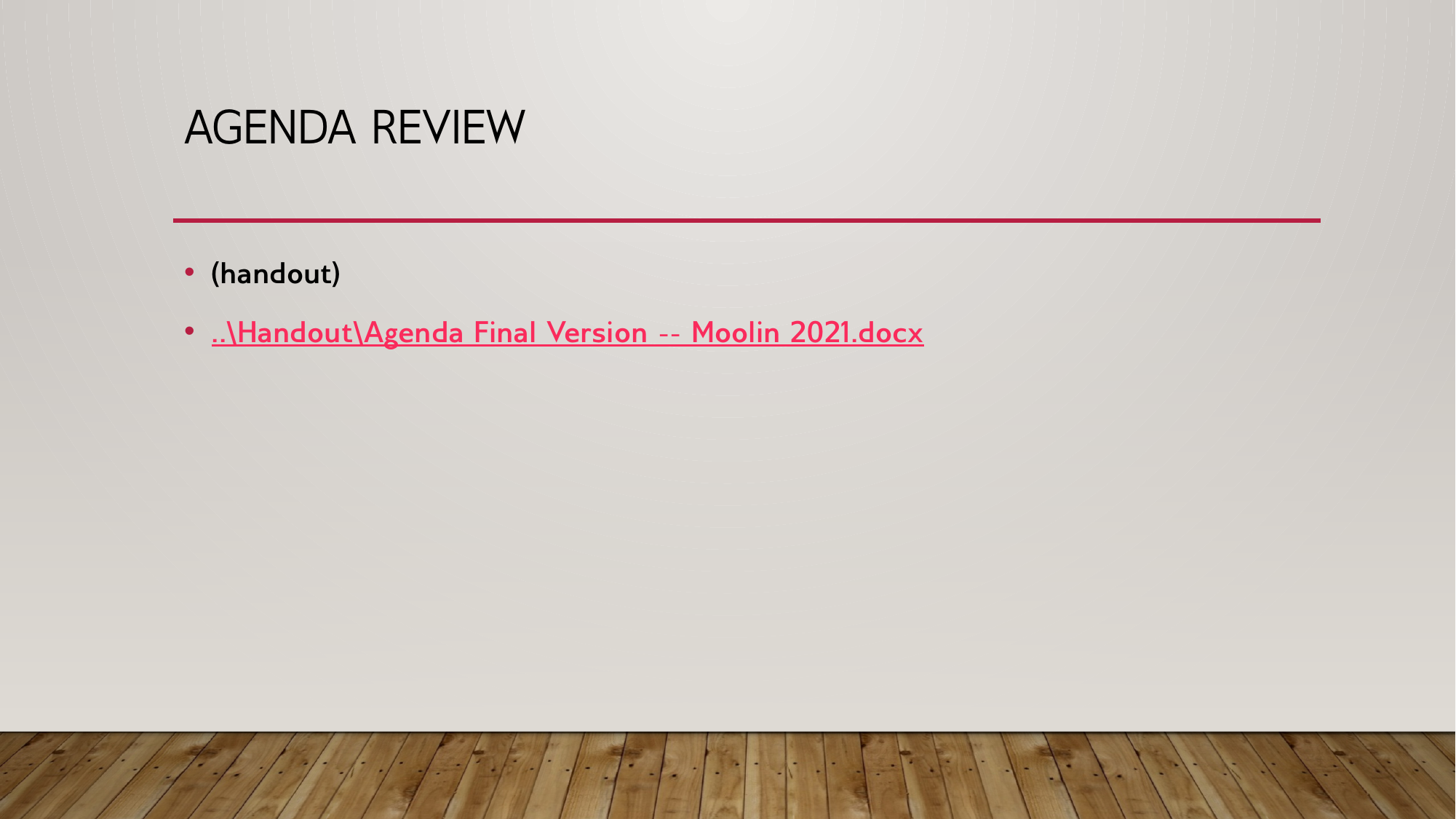

# Agenda review
(handout)
..\Handout\Agenda Final Version -- Moolin 2021.docx